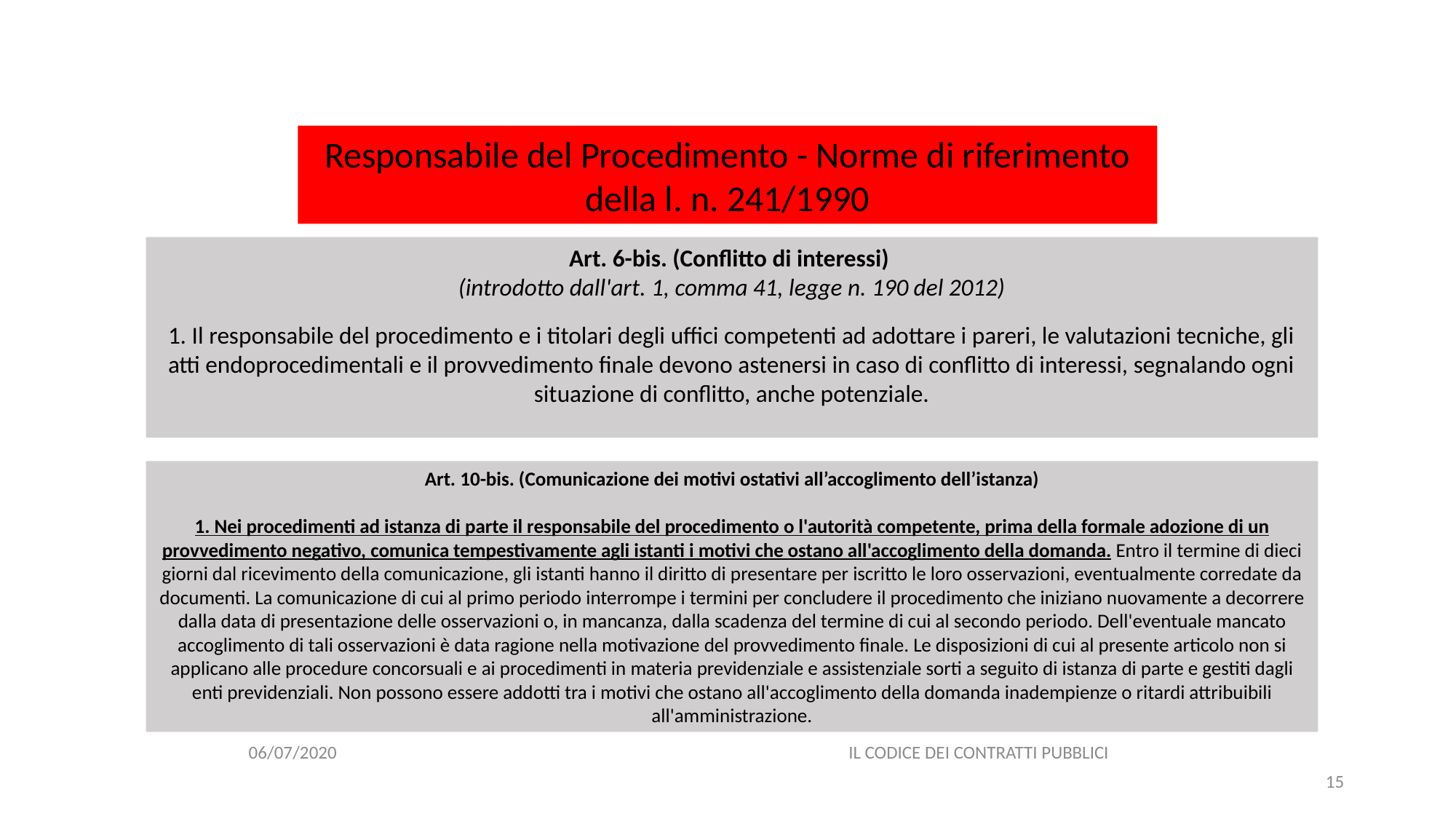

#
Responsabile del Procedimento - Norme di riferimento della l. n. 241/1990
Art. 6-bis. (Conflitto di interessi)
(introdotto dall'art. 1, comma 41, legge n. 190 del 2012)

1. Il responsabile del procedimento e i titolari degli uffici competenti ad adottare i pareri, le valutazioni tecniche, gli atti endoprocedimentali e il provvedimento finale devono astenersi in caso di conflitto di interessi, segnalando ogni situazione di conflitto, anche potenziale.

Art. 10-bis. (Comunicazione dei motivi ostativi all’accoglimento dell’istanza)
1. Nei procedimenti ad istanza di parte il responsabile del procedimento o l'autorità competente, prima della formale adozione di un provvedimento negativo, comunica tempestivamente agli istanti i motivi che ostano all'accoglimento della domanda. Entro il termine di dieci giorni dal ricevimento della comunicazione, gli istanti hanno il diritto di presentare per iscritto le loro osservazioni, eventualmente corredate da documenti. La comunicazione di cui al primo periodo interrompe i termini per concludere il procedimento che iniziano nuovamente a decorrere dalla data di presentazione delle osservazioni o, in mancanza, dalla scadenza del termine di cui al secondo periodo. Dell'eventuale mancato accoglimento di tali osservazioni è data ragione nella motivazione del provvedimento finale. Le disposizioni di cui al presente articolo non si applicano alle procedure concorsuali e ai procedimenti in materia previdenziale e assistenziale sorti a seguito di istanza di parte e gestiti dagli enti previdenziali. Non possono essere addotti tra i motivi che ostano all'accoglimento della domanda inadempienze o ritardi attribuibili all'amministrazione.

06/07/2020
IL CODICE DEI CONTRATTI PUBBLICI
15